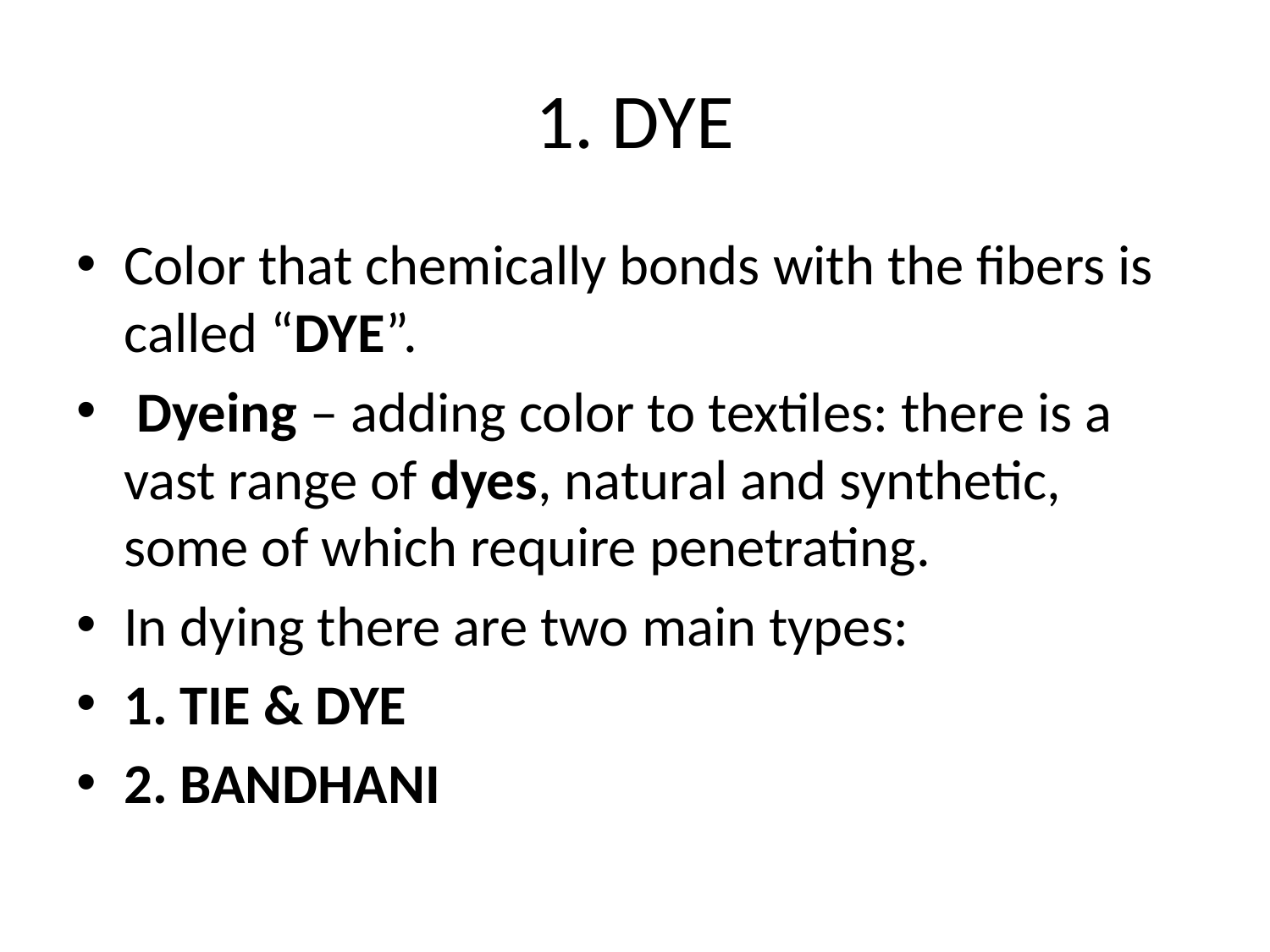

# 1. DYE
Color that chemically bonds with the fibers is called “DYE”.
 Dyeing – adding color to textiles: there is a vast range of dyes, natural and synthetic, some of which require penetrating.
In dying there are two main types:
1. TIE & DYE
2. BANDHANI